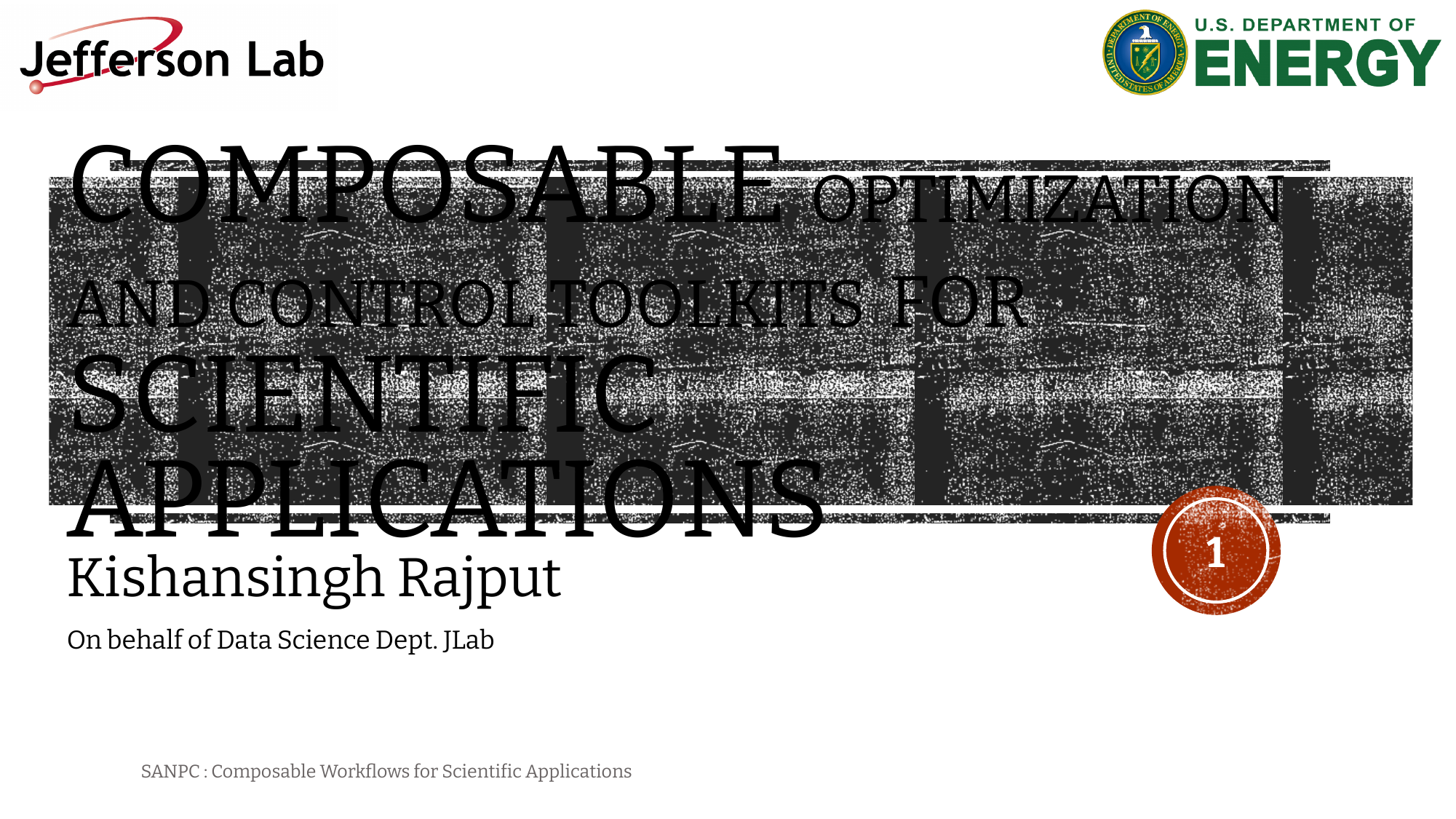

# Composable Optimization and Control Toolkits for Scientific Applications
1
Kishansingh Rajput
On behalf of Data Science Dept. JLab
SANPC : Composable Workflows for Scientific Applications